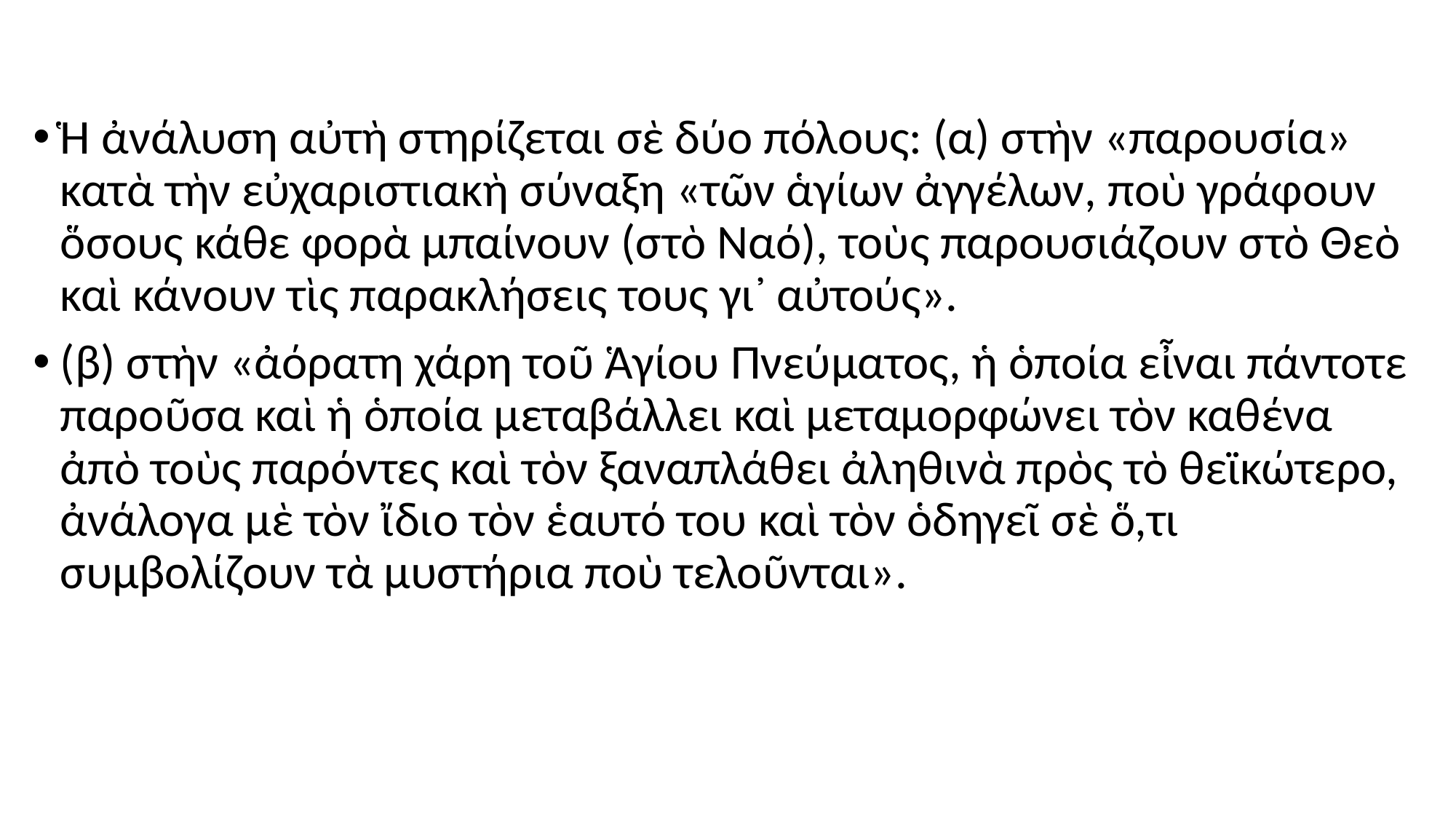

#
Ἡ ἀνάλυση αὐτὴ στηρίζεται σὲ δύο πόλους: (α) στὴν «παρουσία» κατὰ τὴν εὐχαριστιακὴ σύναξη «τῶν ἁγίων ἀγγέλων, ποὺ γράφουν ὅσους κάθε φορὰ μπαίνουν (στὸ Ναό), τοὺς παρουσιάζουν στὸ Θεὸ καὶ κάνουν τὶς παρακλήσεις τους γι᾽ αὐτούς».
(β) στὴν «ἀόρατη χάρη τοῦ Ἁγίου Πνεύματος, ἡ ὁποία εἶναι πάντοτε παροῦσα καὶ ἡ ὁποία μεταβάλλει καὶ μεταμορφώνει τὸν καθένα ἀπὸ τοὺς παρόντες καὶ τὸν ξαναπλάθει ἀληθινὰ πρὸς τὸ θεϊκώτερο, ἀνάλογα μὲ τὸν ἴδιο τὸν ἑαυτό του καὶ τὸν ὁδηγεῖ σὲ ὅ,τι συμβολίζουν τὰ μυστήρια ποὺ τελοῦνται».